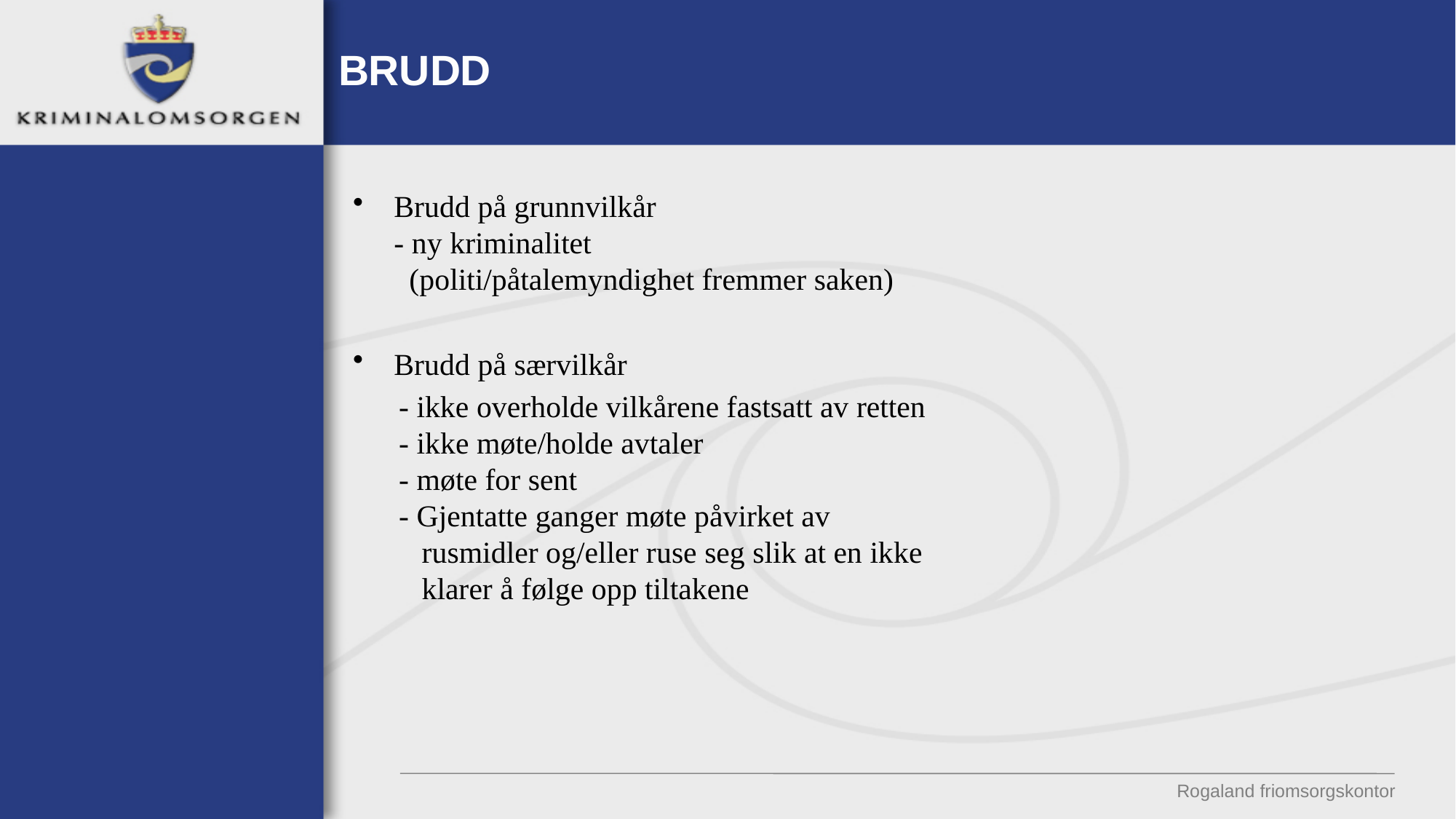

# BRUDD
Brudd på grunnvilkår
- ny kriminalitet
  (politi/påtalemyndighet fremmer saken)

Brudd på særvilkår
      - ikke overholde vilkårene fastsatt av retten
      - ikke møte/holde avtaler
      - møte for sent
      - Gjentatte ganger møte påvirket av
         rusmidler og/eller ruse seg slik at en ikke
         klarer å følge opp tiltakene

Rogaland friomsorgskontor